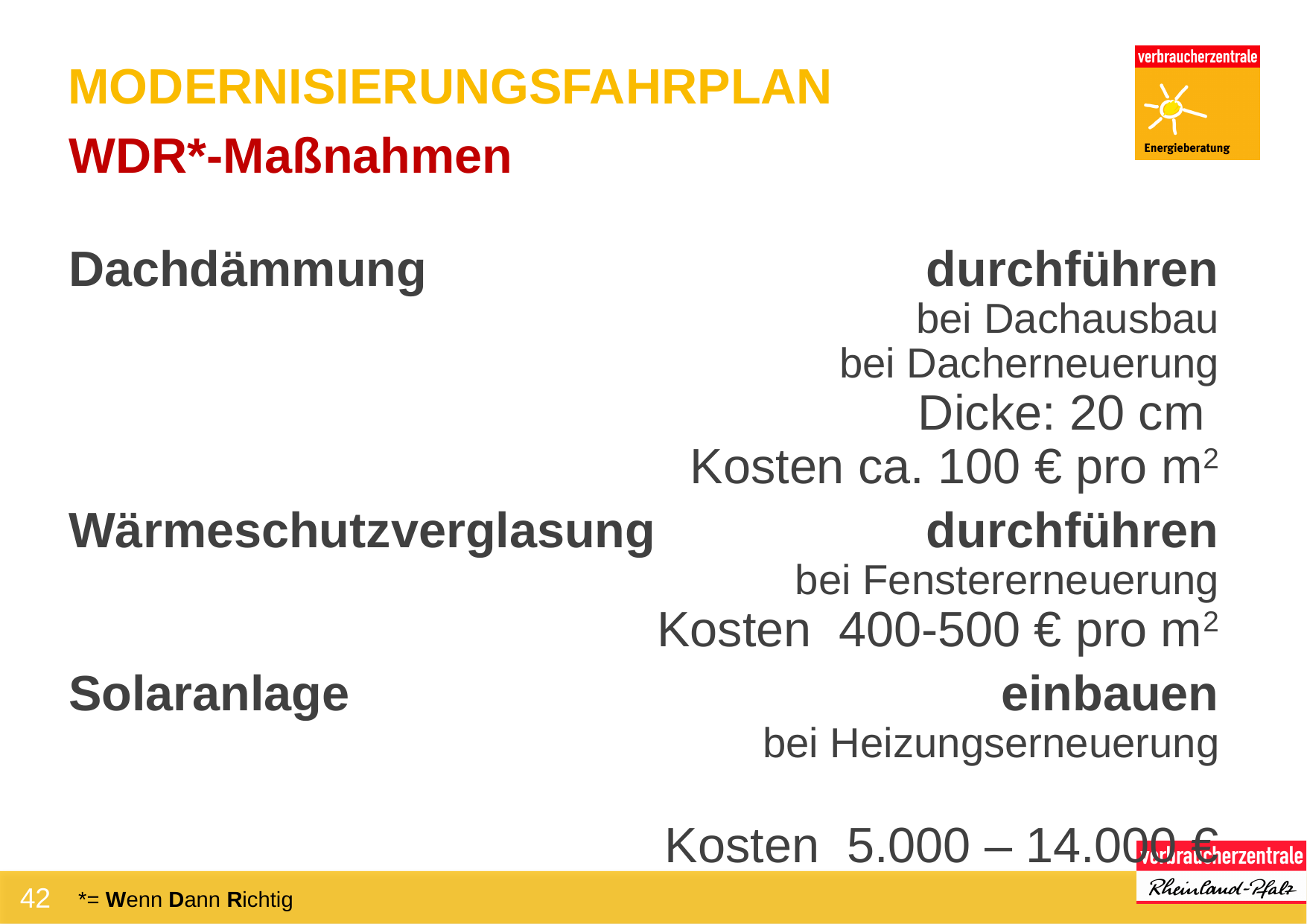

# Modernisierungsfahrplan
WDR*-Maßnahmen
Dachdämmung	durchführen
	bei Dachausbau
	bei Dacherneuerung
	Dicke: 20 cm 	Kosten ca. 100 € pro m2
Wärmeschutzverglasung	durchführen
	bei Fenstererneuerung
	Kosten  400-500 € pro m2
Solaranlage	einbauen
	bei Heizungserneuerung
		Kosten  5.000 – 14.000 €
*= Wenn Dann Richtig